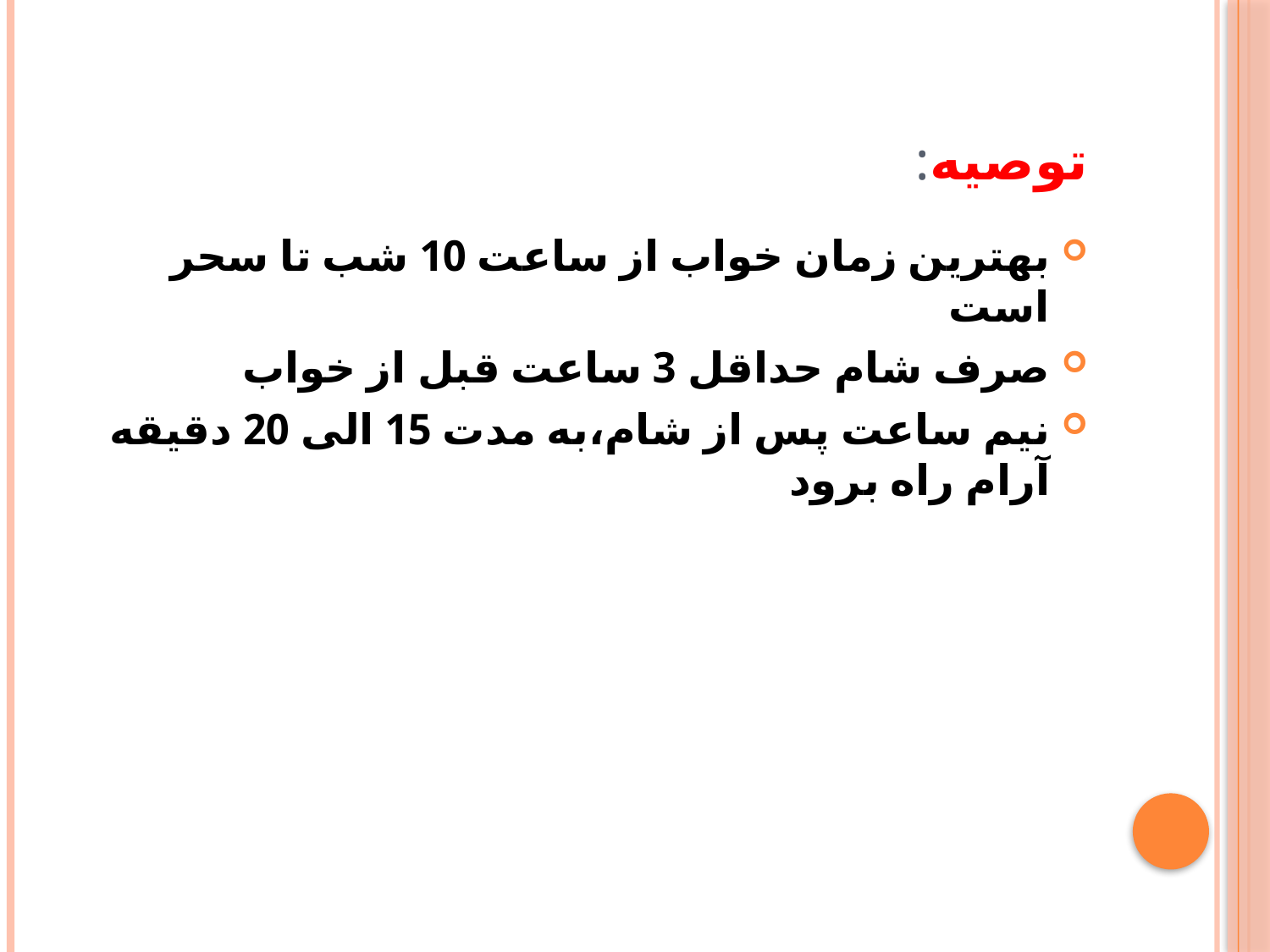

# توصیه:
بهترین زمان خواب از ساعت 10 شب تا سحر است
صرف شام حداقل 3 ساعت قبل از خواب
نیم ساعت پس از شام،به مدت 15 الی 20 دقیقه آرام راه برود